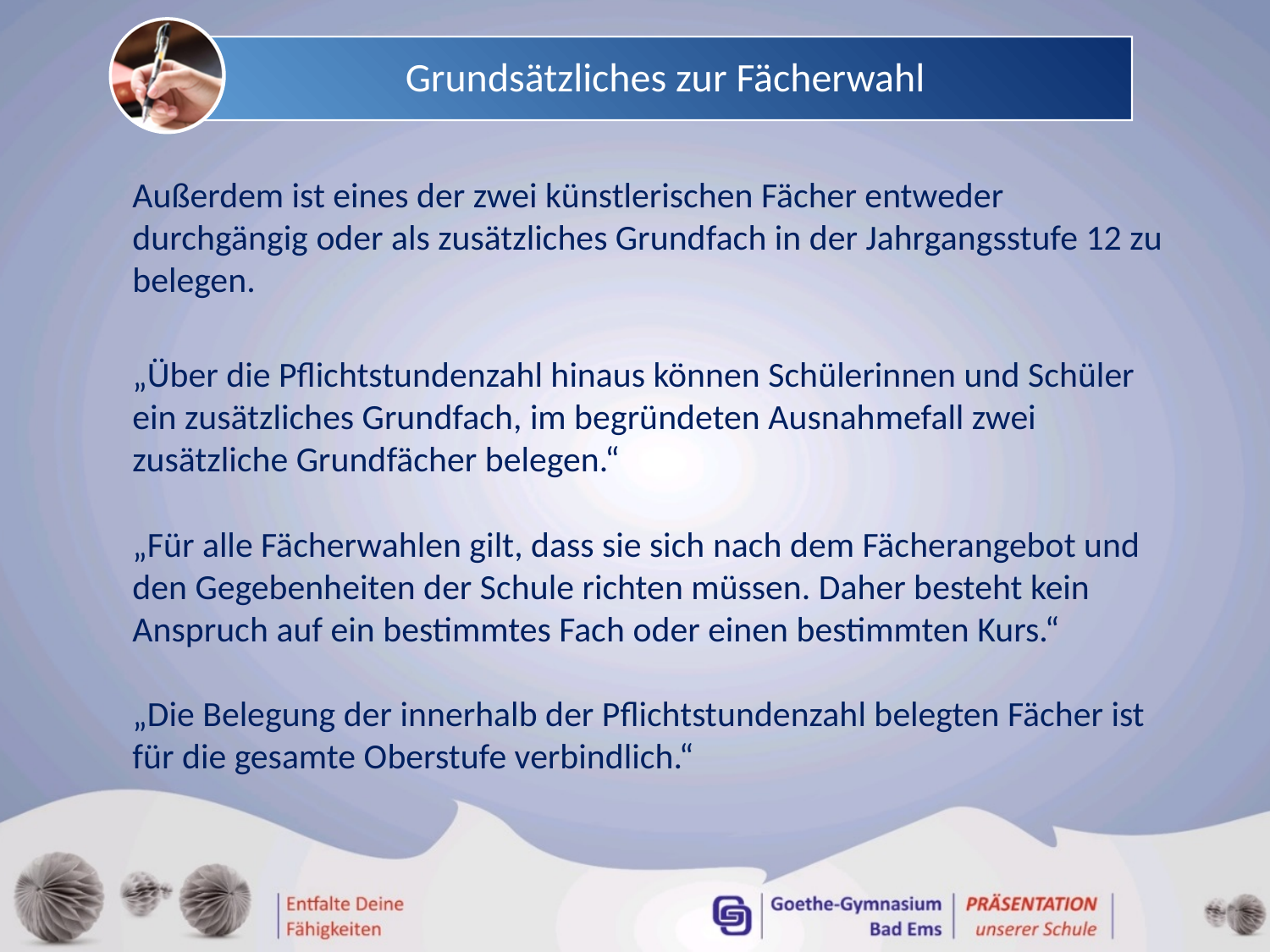

Grundsätzliches zur Fächerwahl
Außerdem ist eines der zwei künstlerischen Fächer entweder durchgängig oder als zusätzliches Grundfach in der Jahrgangsstufe 12 zu belegen.
„Über die Pflichtstundenzahl hinaus können Schülerinnen und Schüler ein zusätzliches Grundfach, im begründeten Ausnahmefall zwei zusätzliche Grundfächer belegen.“

„Für alle Fächerwahlen gilt, dass sie sich nach dem Fächerangebot und den Gegebenheiten der Schule richten müssen. Daher besteht kein Anspruch auf ein bestimmtes Fach oder einen bestimmten Kurs.“

„Die Belegung der innerhalb der Pflichtstundenzahl belegten Fächer ist für die gesamte Oberstufe verbindlich.“